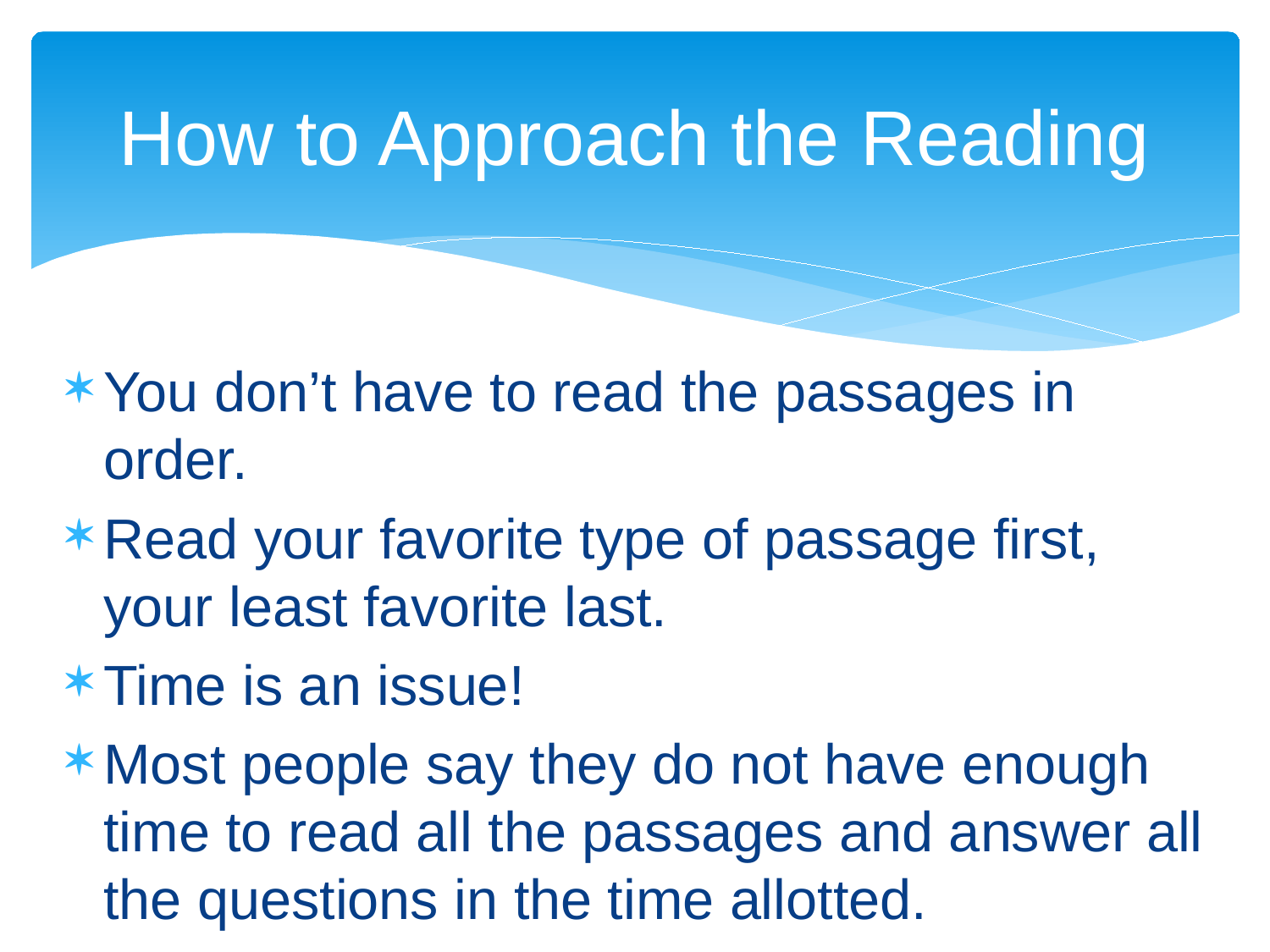

# How to Approach the Reading
You don’t have to read the passages in order.
Read your favorite type of passage first, your least favorite last.
Time is an issue!
Most people say they do not have enough time to read all the passages and answer all the questions in the time allotted.